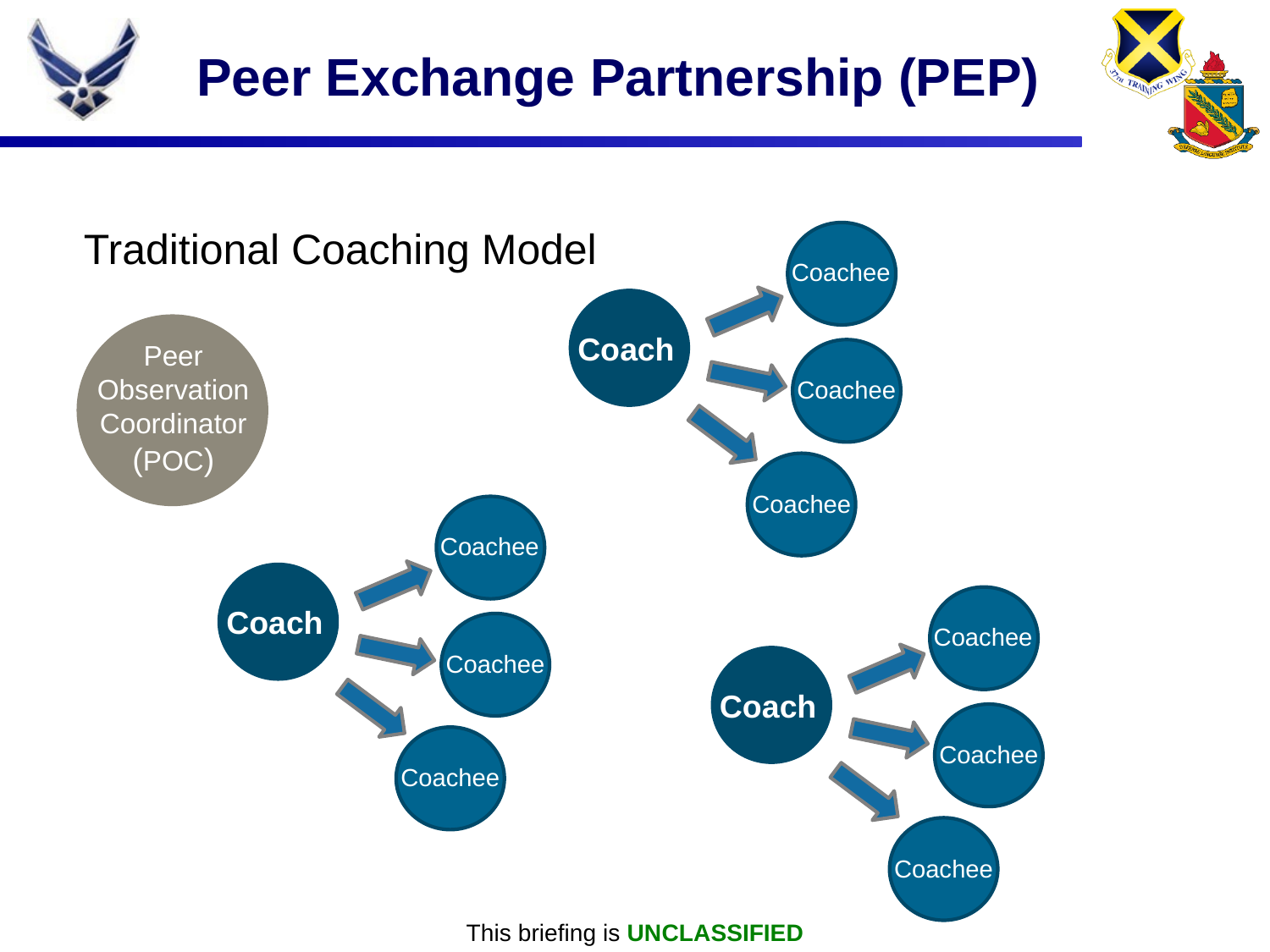

Peer Exchange Partnership (PEP)
Traditional Coaching Model

Coachee

Coach
Peer Observation Coordinator
(POC)

Coachee

Coachee

Coachee

Coach

Coachee

Coachee

Coach

Coachee
Coachee

Coachee